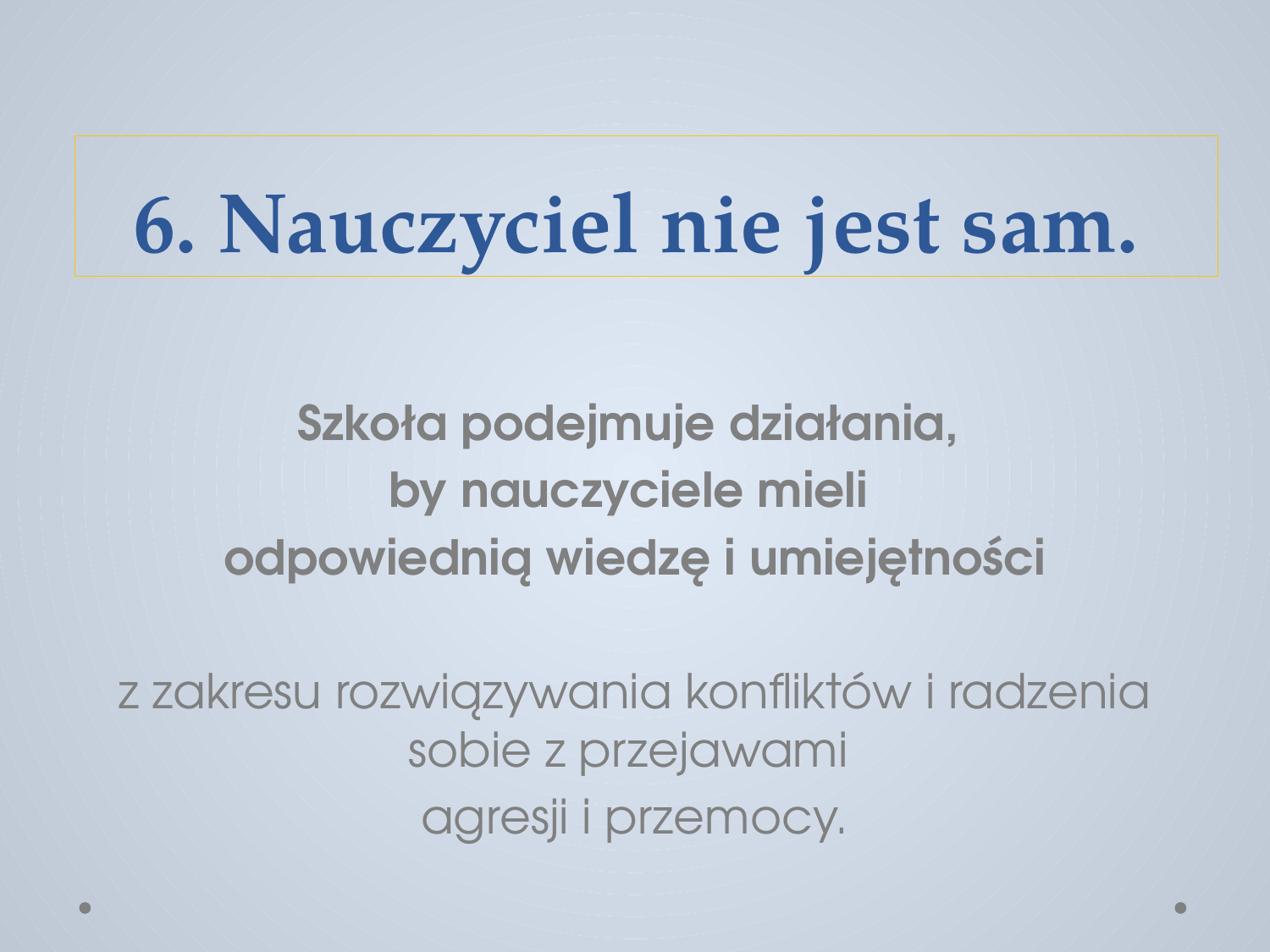

# 6. Nauczyciel nie jest sam.
Szkoła podejmuje działania,
by nauczyciele mieli
odpowiednią wiedzę i umiejętności

z zakresu rozwiązywania konfliktów i radzenia sobie z przejawami
agresji i przemocy.